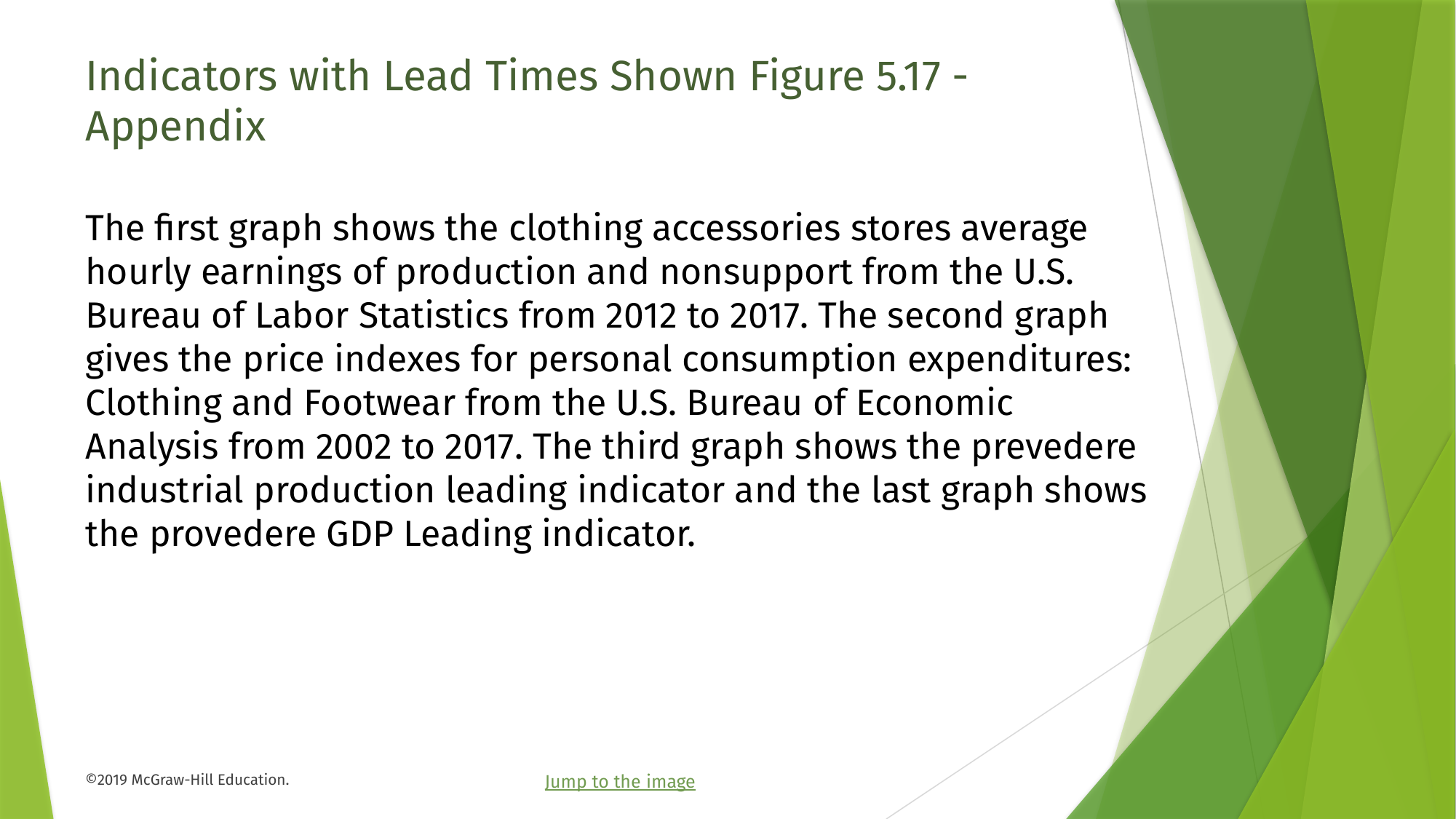

# Indicators with Lead Times Shown Figure 5.17 - Appendix
The first graph shows the clothing accessories stores average hourly earnings of production and nonsupport from the U.S. Bureau of Labor Statistics from 2012 to 2017. The second graph gives the price indexes for personal consumption expenditures: Clothing and Footwear from the U.S. Bureau of Economic Analysis from 2002 to 2017. The third graph shows the prevedere industrial production leading indicator and the last graph shows the provedere GDP Leading indicator.
Jump to the image